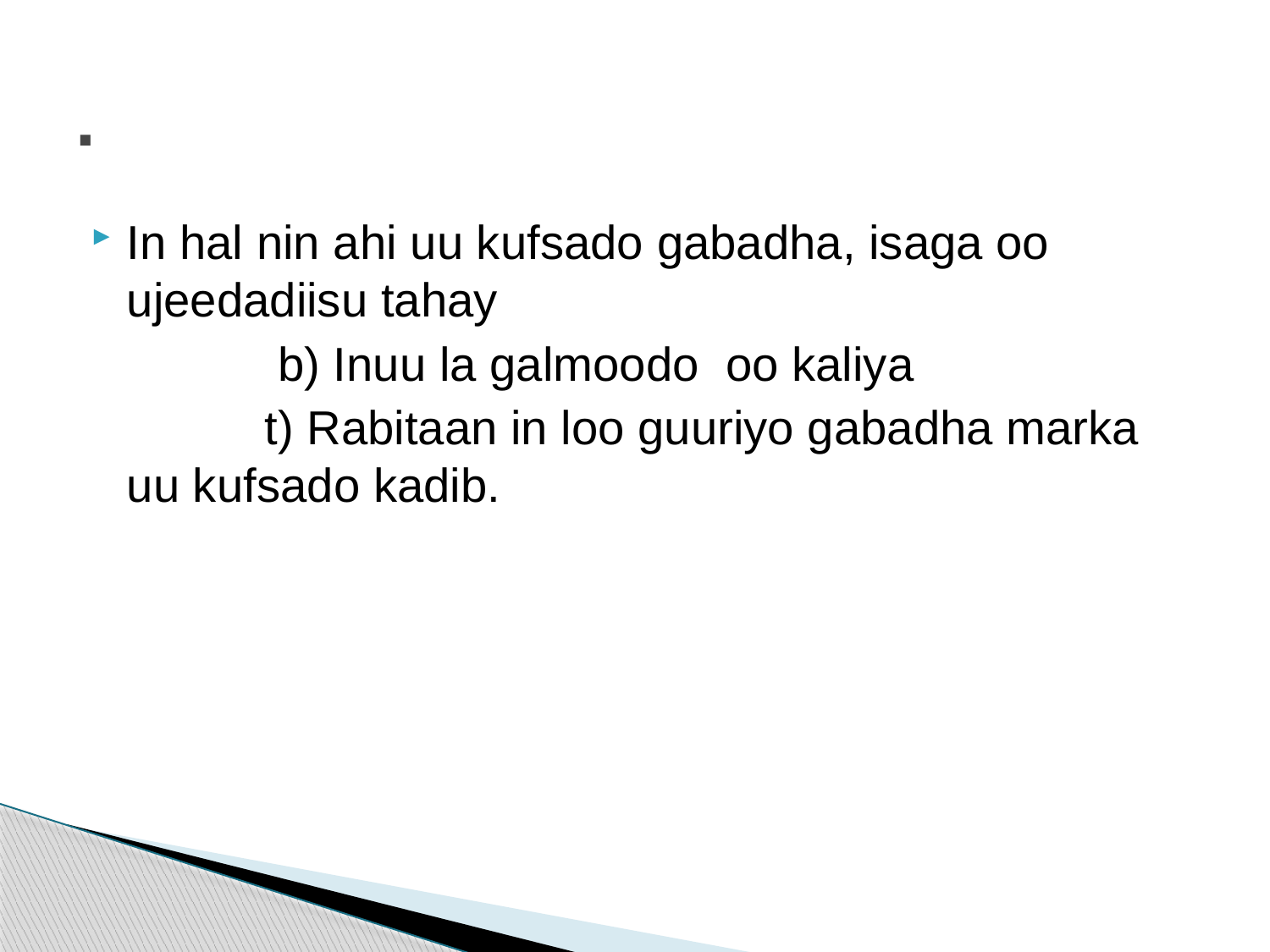

# .
In hal nin ahi uu kufsado gabadha, isaga oo ujeedadiisu tahay
              b) Inuu la galmoodo  oo kaliya
             t) Rabitaan in loo guuriyo gabadha marka uu kufsado kadib.